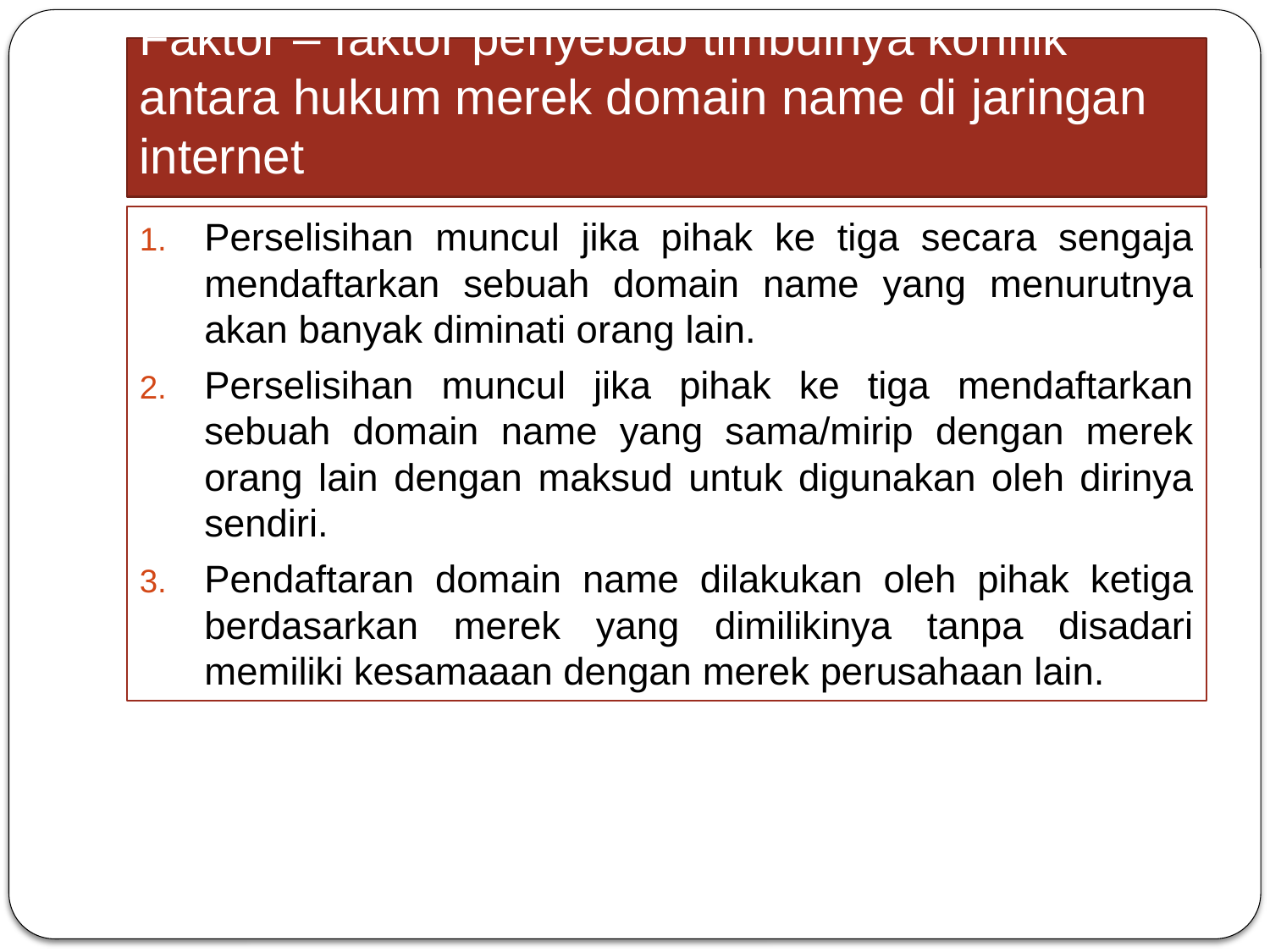

# Faktor – faktor penyebab timbulnya konflik antara hukum merek domain name di jaringan internet
Perselisihan muncul jika pihak ke tiga secara sengaja mendaftarkan sebuah domain name yang menurutnya akan banyak diminati orang lain.
Perselisihan muncul jika pihak ke tiga mendaftarkan sebuah domain name yang sama/mirip dengan merek orang lain dengan maksud untuk digunakan oleh dirinya sendiri.
Pendaftaran domain name dilakukan oleh pihak ketiga berdasarkan merek yang dimilikinya tanpa disadari memiliki kesamaaan dengan merek perusahaan lain.